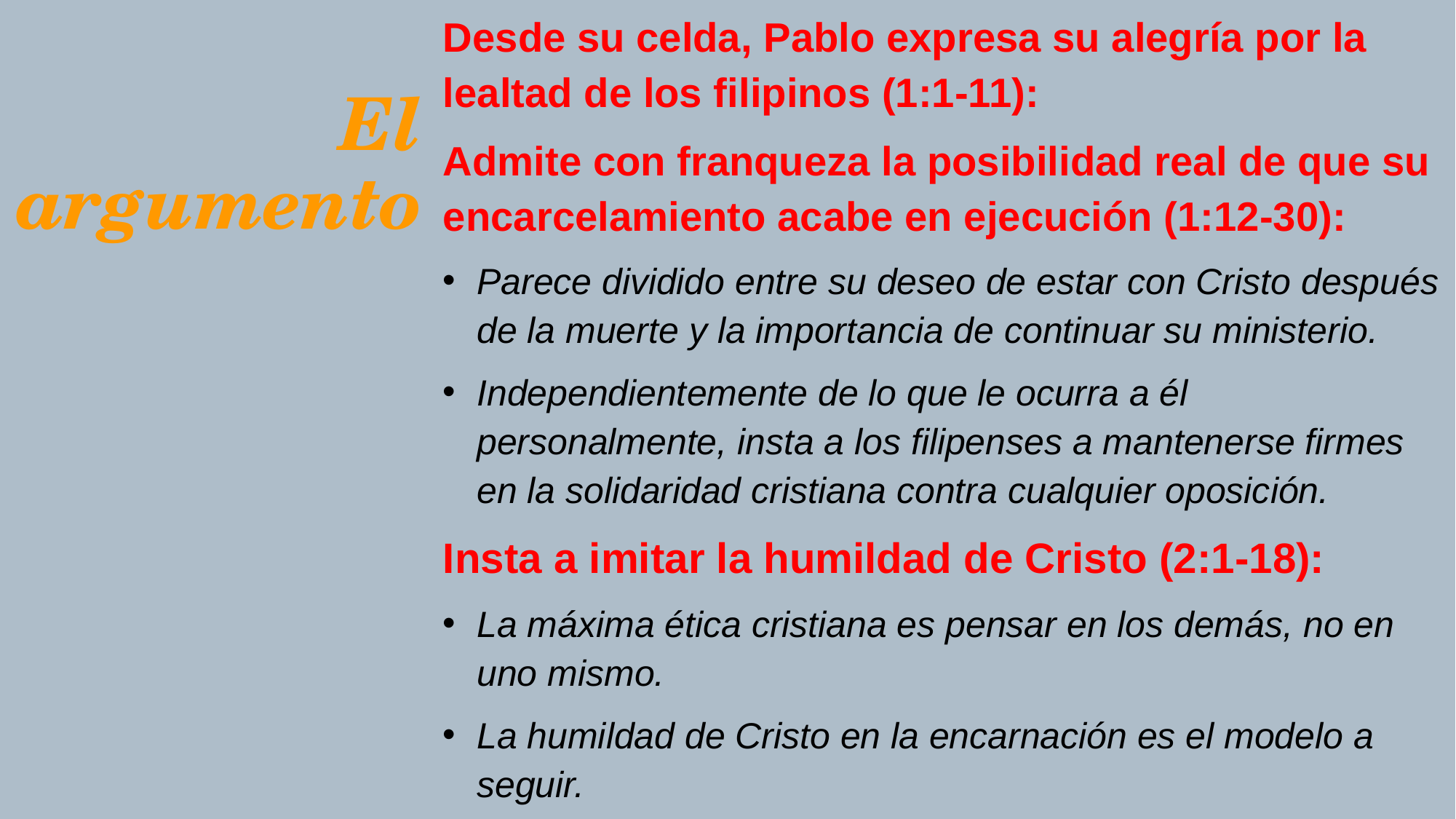

Desde su celda, Pablo expresa su alegría por la lealtad de los filipinos (1:1-11):
Admite con franqueza la posibilidad real de que su encarcelamiento acabe en ejecución (1:12-30):
Parece dividido entre su deseo de estar con Cristo después de la muerte y la importancia de continuar su ministerio.
Independientemente de lo que le ocurra a él personalmente, insta a los filipenses a mantenerse firmes en la solidaridad cristiana contra cualquier oposición.
Insta a imitar la humildad de Cristo (2:1-18):
La máxima ética cristiana es pensar en los demás, no en uno mismo.
La humildad de Cristo en la encarnación es el modelo a seguir.
Las vidas piadosas brillan como estrellas en un mundo negro.
# El argumento